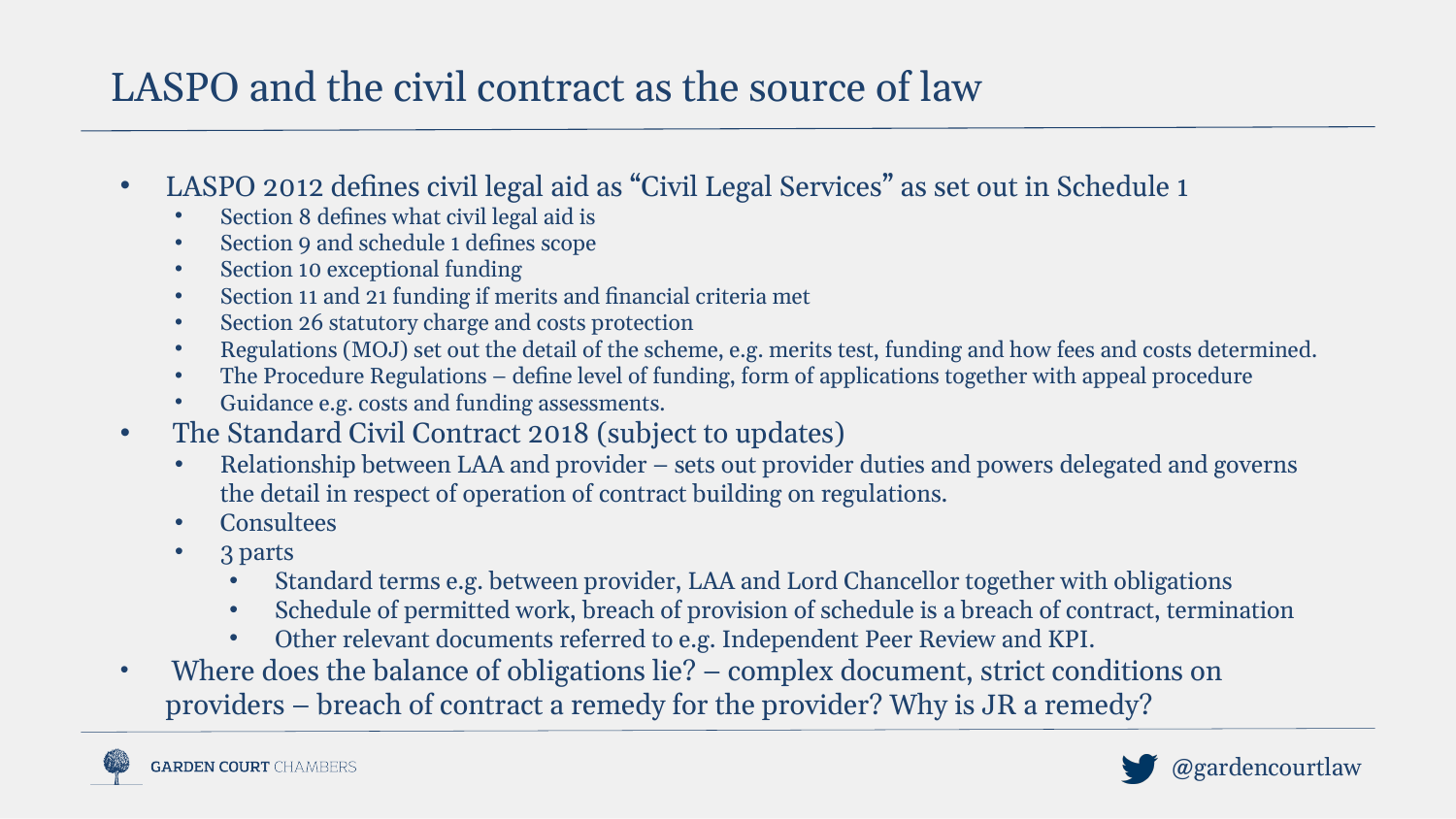

LASPO and the civil contract as the source of law
LASPO 2012 defines civil legal aid as “Civil Legal Services” as set out in Schedule 1
Section 8 defines what civil legal aid is
Section 9 and schedule 1 defines scope
Section 10 exceptional funding
Section 11 and 21 funding if merits and financial criteria met
Section 26 statutory charge and costs protection
Regulations (MOJ) set out the detail of the scheme, e.g. merits test, funding and how fees and costs determined.
The Procedure Regulations – define level of funding, form of applications together with appeal procedure
Guidance e.g. costs and funding assessments.
 The Standard Civil Contract 2018 (subject to updates)
Relationship between LAA and provider – sets out provider duties and powers delegated and governs the detail in respect of operation of contract building on regulations.
Consultees
3 parts
Standard terms e.g. between provider, LAA and Lord Chancellor together with obligations
Schedule of permitted work, breach of provision of schedule is a breach of contract, termination
Other relevant documents referred to e.g. Independent Peer Review and KPI.
 Where does the balance of obligations lie? – complex document, strict conditions on providers – breach of contract a remedy for the provider? Why is JR a remedy?